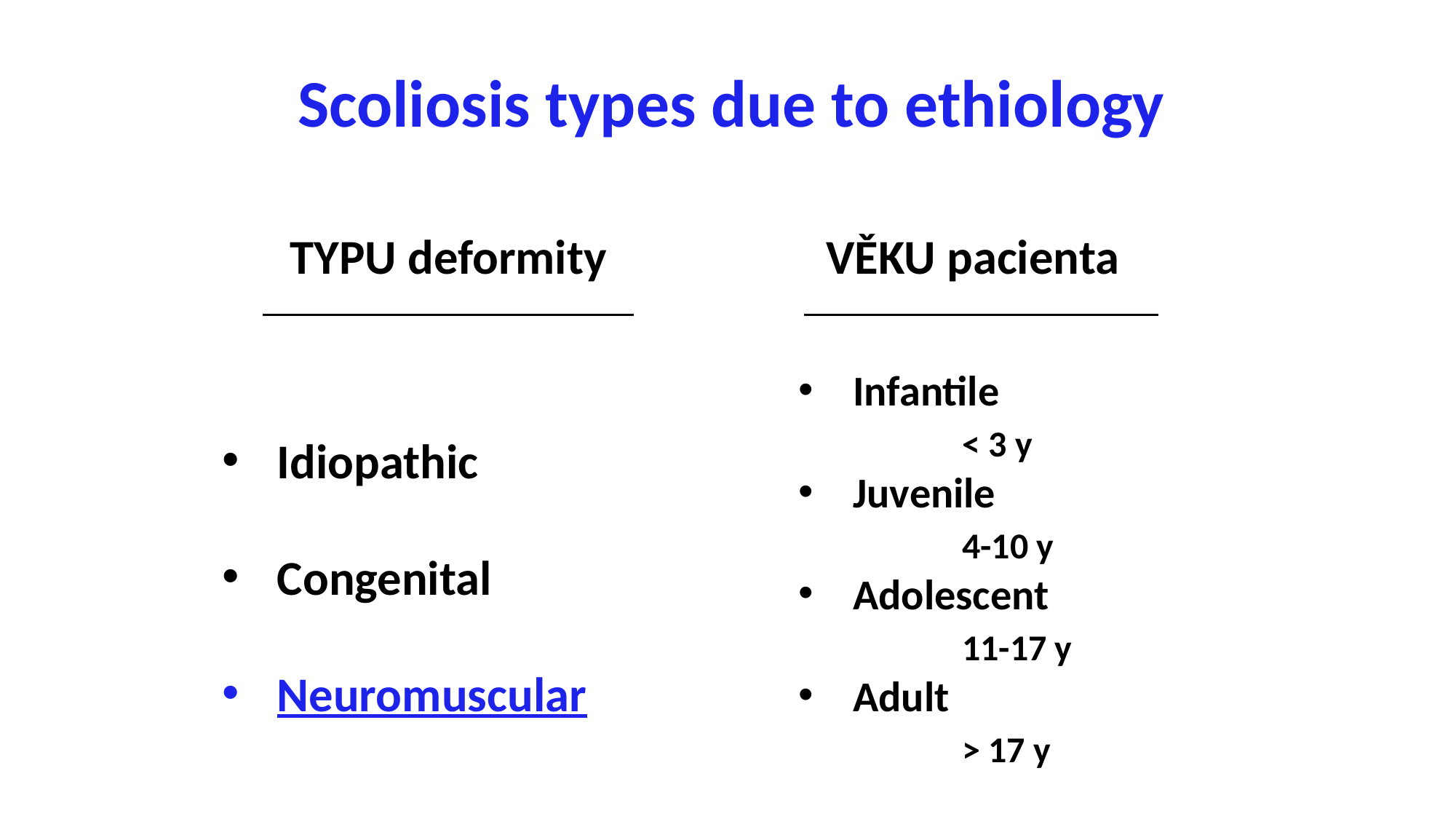

Scoliosis types due to ethiology
TYPU deformity
VĚKU pacienta
Infantile
		< 3 y
Juvenile
	4-10 y
Adolescent
		11-17 y
Adult
		> 17 y
Idiopathic
Congenital
Neuromuscular